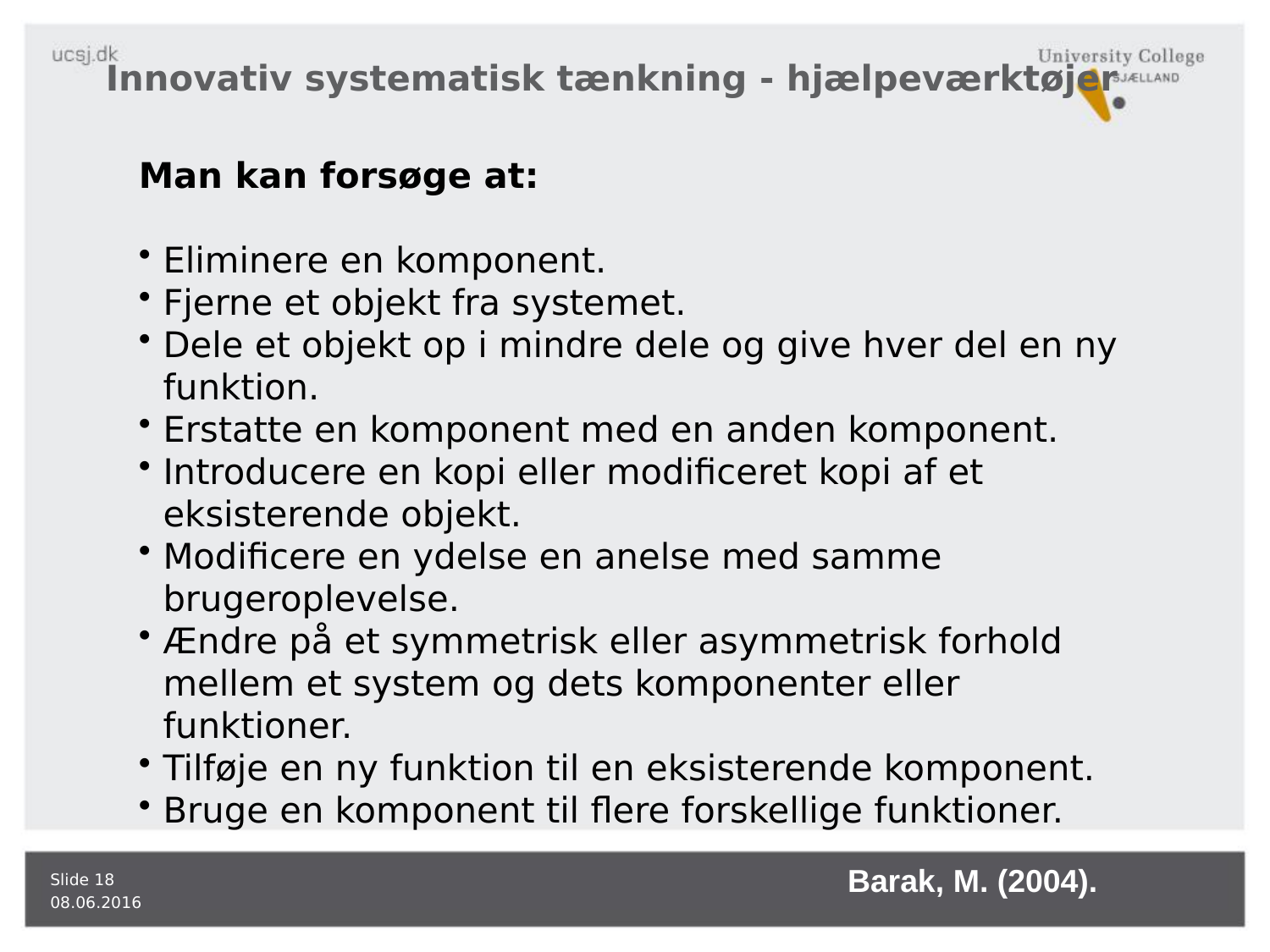

# Innovativ systematisk tænkning - hjælpeværktøjer
Man kan forsøge at:

Eliminere en komponent.
Fjerne et objekt fra systemet.
Dele et objekt op i mindre dele og give hver del en ny funktion.
Erstatte en komponent med en anden komponent.
Introducere en kopi eller modificeret kopi af et eksisterende objekt.
Modificere en ydelse en anelse med samme brugeroplevelse.
Ændre på et symmetrisk eller asymmetrisk forhold mellem et system og dets komponenter eller funktioner.
Tilføje en ny funktion til en eksisterende komponent.
Bruge en komponent til flere forskellige funktioner.

Barak, M. (2004).
Slide 18
08.06.2016